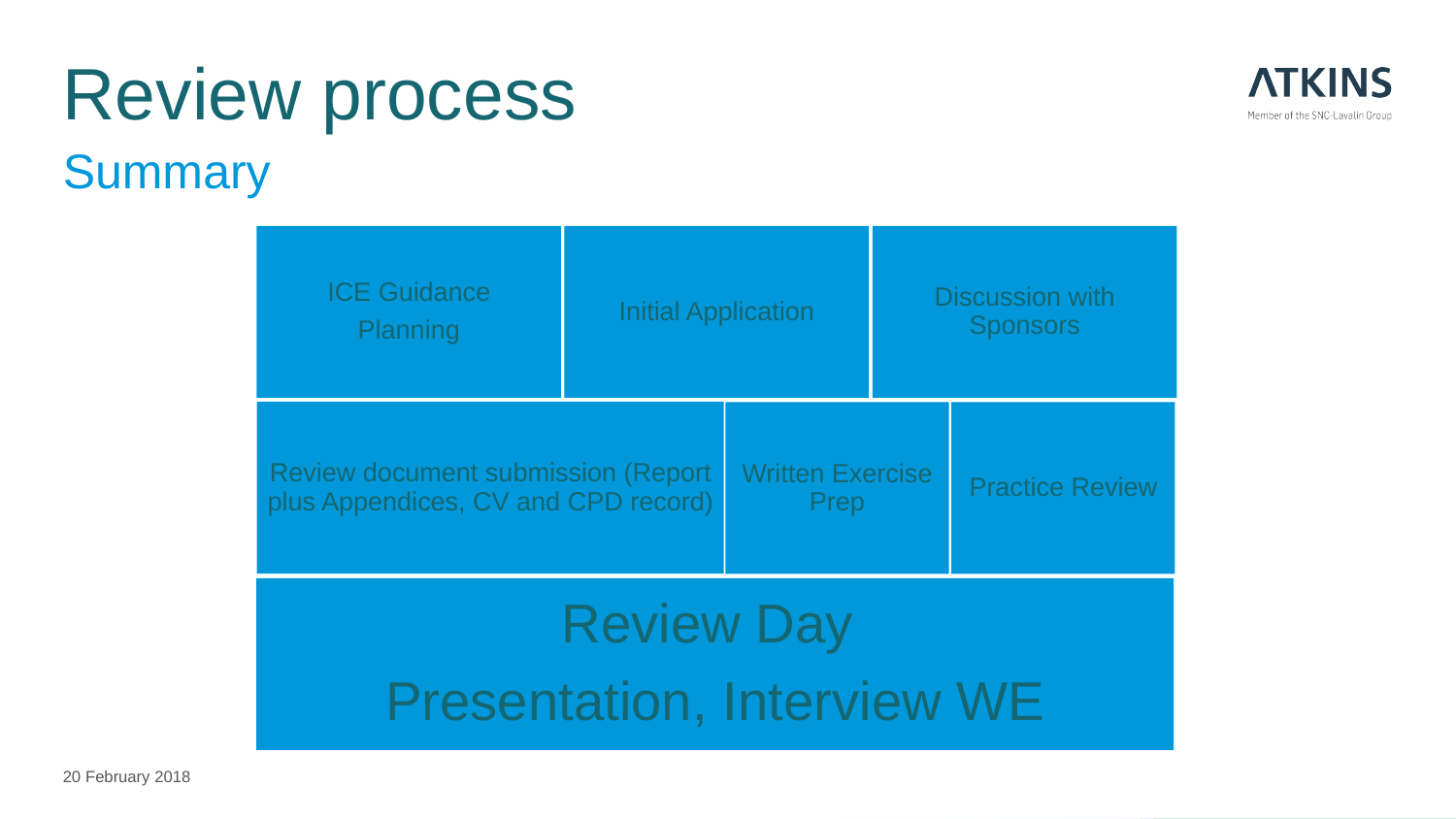

# Review process
Summary

ICE Guidance
Planning
Initial Application
Discussion with Sponsors
Review document submission (Report plus Appendices, CV and CPD record)
Written Exercise Prep
Practice Review
Review Day
Presentation, Interview WE
20 February 2018
16